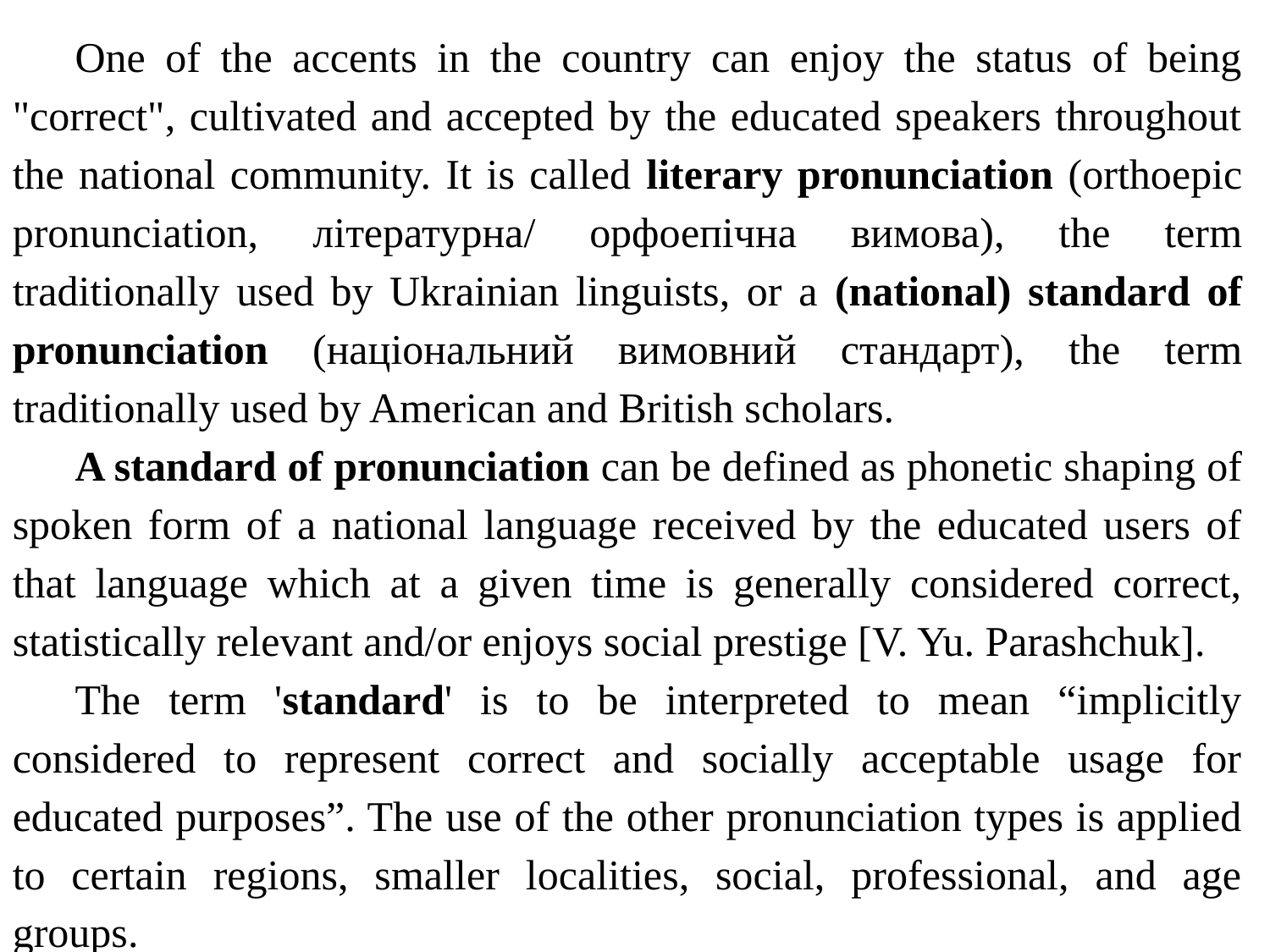

One of the accents in the country can enjoy the status of being "correct", cultivated and accepted by the educated speakers throughout the national community. It is called literary pronunciation (orthoepic pronunciation, літературна/ орфоепічна вимова), the term traditionally used by Ukrainian linguists, or a (national) standard of pronunciation (національний вимовний стандарт), the term traditionally used by American and British scholars.
A standard of pronunciation can be defined as phonetic shaping of spoken form of a national language received by the educated users of that language which at a given time is generally considered correct, statistically relevant and/or enjoys social prestige [V. Yu. Parashchuk].
The term 'standard' is to be interpreted to mean “implicitly considered to represent correct and socially acceptable usage for educated purposes”. The use of the other pronunciation types is applied to certain regions, smaller localities, social, professional, and age groups.